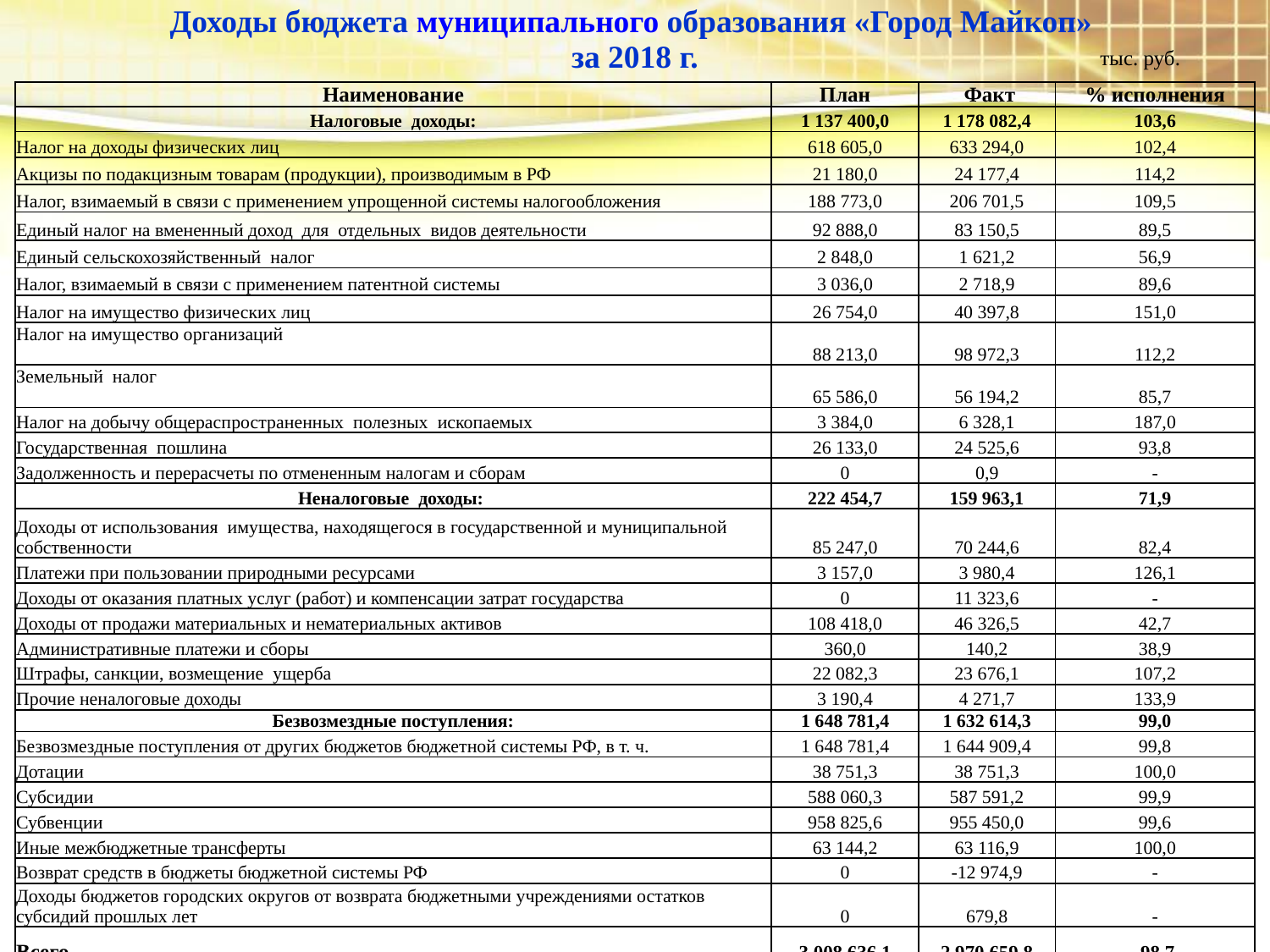

| Доходы бюджета муниципального образования «Город Майкоп» за 2018 г. |
| --- |
тыс. руб.
| Наименование | План | Факт | % исполнения |
| --- | --- | --- | --- |
| Налоговые доходы: | 1 137 400,0 | 1 178 082,4 | 103,6 |
| Налог на доходы физических лиц | 618 605,0 | 633 294,0 | 102,4 |
| Акцизы по подакцизным товарам (продукции), производимым в РФ | 21 180,0 | 24 177,4 | 114,2 |
| Налог, взимаемый в связи с применением упрощенной системы налогообложения | 188 773,0 | 206 701,5 | 109,5 |
| Единый налог на вмененный доход для отдельных видов деятельности | 92 888,0 | 83 150,5 | 89,5 |
| Единый сельскохозяйственный налог | 2 848,0 | 1 621,2 | 56,9 |
| Налог, взимаемый в связи с применением патентной системы | 3 036,0 | 2 718,9 | 89,6 |
| Налог на имущество физических лиц | 26 754,0 | 40 397,8 | 151,0 |
| Налог на имущество организаций | 88 213,0 | 98 972,3 | 112,2 |
| Земельный налог | 65 586,0 | 56 194,2 | 85,7 |
| Налог на добычу общераспространенных полезных ископаемых | 3 384,0 | 6 328,1 | 187,0 |
| Государственная пошлина | 26 133,0 | 24 525,6 | 93,8 |
| Задолженность и перерасчеты по отмененным налогам и сборам | 0 | 0,9 | - |
| Неналоговые доходы: | 222 454,7 | 159 963,1 | 71,9 |
| Доходы от использования имущества, находящегося в государственной и муниципальной собственности | 85 247,0 | 70 244,6 | 82,4 |
| Платежи при пользовании природными ресурсами | 3 157,0 | 3 980,4 | 126,1 |
| Доходы от оказания платных услуг (работ) и компенсации затрат государства | 0 | 11 323,6 | - |
| Доходы от продажи материальных и нематериальных активов | 108 418,0 | 46 326,5 | 42,7 |
| Административные платежи и сборы | 360,0 | 140,2 | 38,9 |
| Штрафы, санкции, возмещение ущерба | 22 082,3 | 23 676,1 | 107,2 |
| Прочие неналоговые доходы | 3 190,4 | 4 271,7 | 133,9 |
| Безвозмездные поступления: | 1 648 781,4 | 1 632 614,3 | 99,0 |
| Безвозмездные поступления от других бюджетов бюджетной системы РФ, в т. ч. | 1 648 781,4 | 1 644 909,4 | 99,8 |
| Дотации | 38 751,3 | 38 751,3 | 100,0 |
| Субсидии | 588 060,3 | 587 591,2 | 99,9 |
| Субвенции | 958 825,6 | 955 450,0 | 99,6 |
| Иные межбюджетные трансферты | 63 144,2 | 63 116,9 | 100,0 |
| Возврат средств в бюджеты бюджетной системы РФ | 0 | -12 974,9 | - |
| Доходы бюджетов городских округов от возврата бюджетными учреждениями остатков субсидий прошлых лет | 0 | 679,8 | - |
| Всего | 3 008 636,1 | 2 970 659,8 | 98,7 |